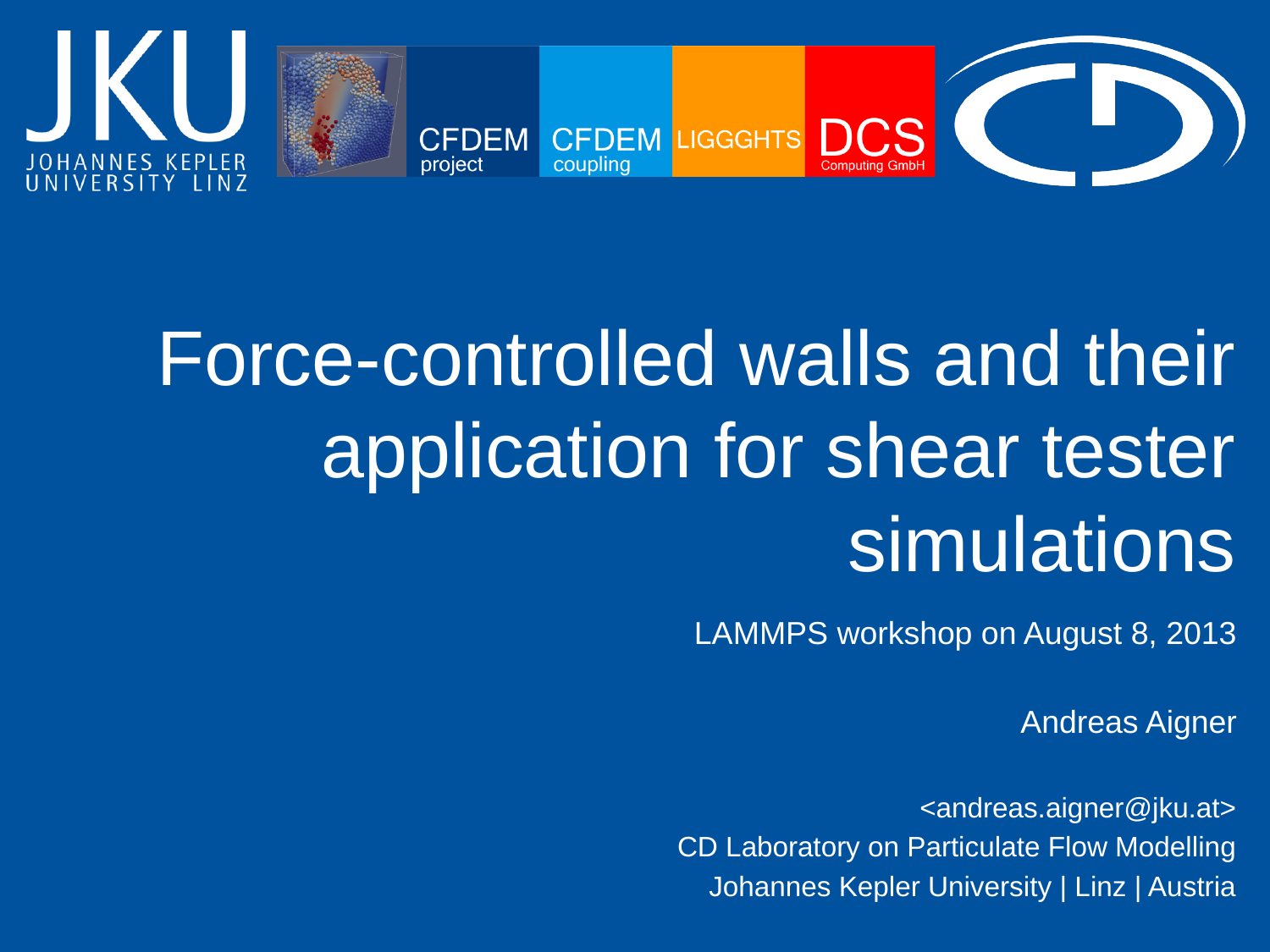

# Force-controlled walls and their application for shear tester simulations
LAMMPS workshop on August 8, 2013

Andreas Aigner

<andreas.aigner@jku.at>
CD Laboratory on Particulate Flow Modelling
Johannes Kepler University | Linz | Austria